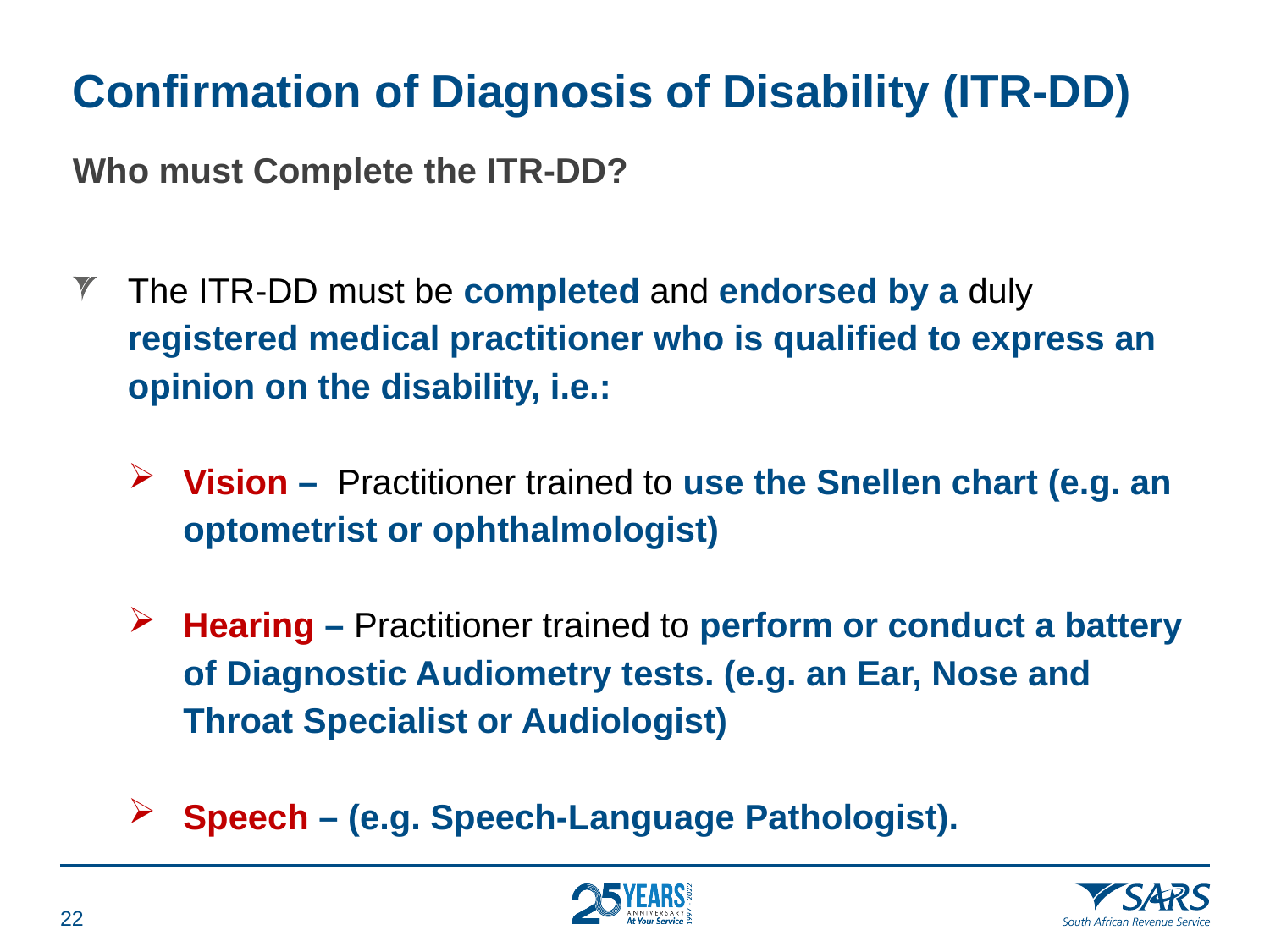

# Confirmation of Diagnosis of Disability (ITR-DD)
Who must Complete the ITR-DD?
The ITR-DD must be completed and endorsed by a duly registered medical practitioner who is qualified to express an opinion on the disability, i.e.:

Vision –  Practitioner trained to use the Snellen chart (e.g. an optometrist or ophthalmologist)

Hearing – Practitioner trained to perform or conduct a battery of Diagnostic Audiometry tests. (e.g. an Ear, Nose and Throat Specialist or Audiologist)

Speech – (e.g. Speech-Language Pathologist).
22